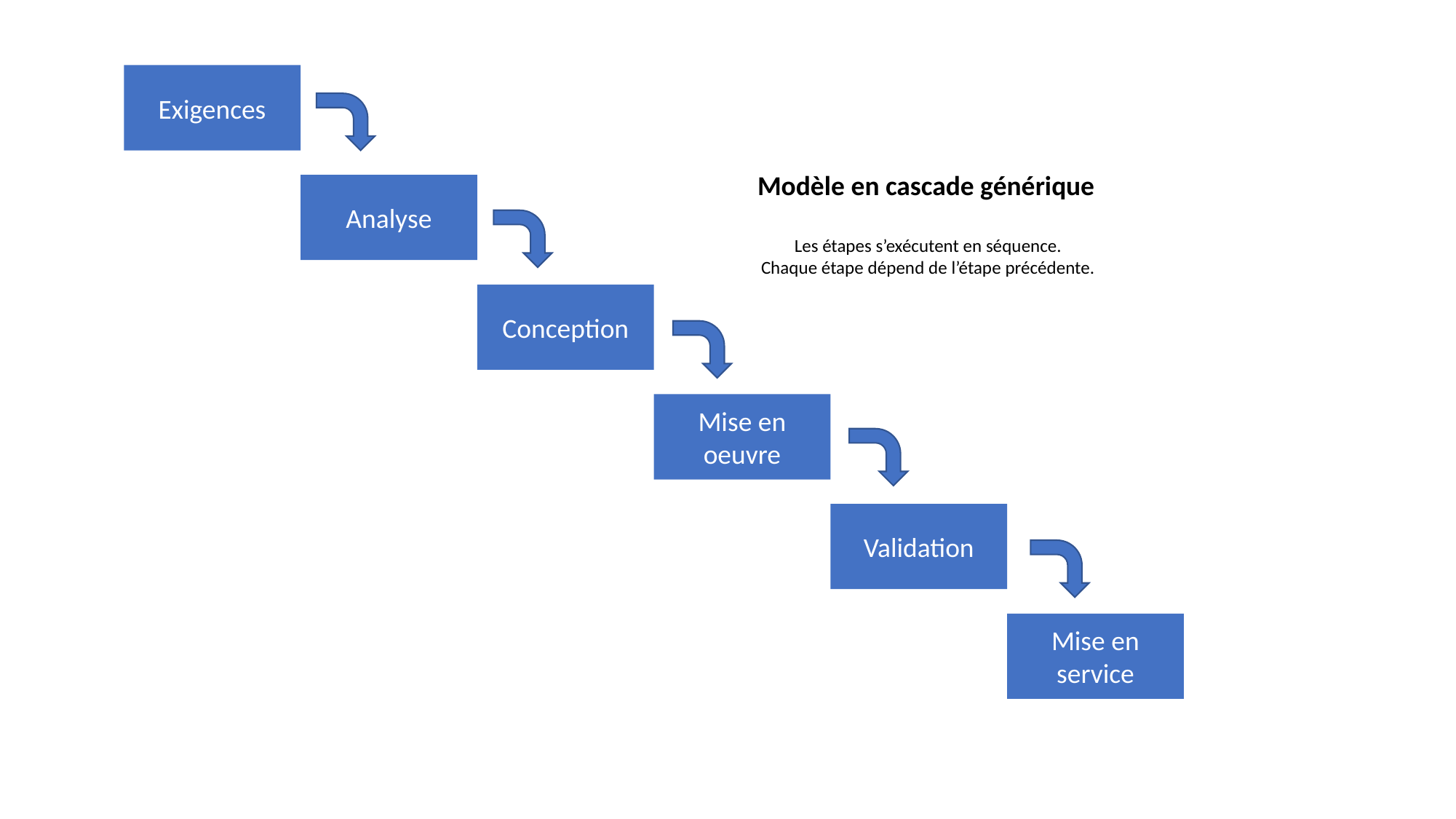

Exigences

Modèle en cascade générique

Les étapes s’exécutent en séquence.
Chaque étape dépend de l’étape précédente.
Analyse

Conception

Mise en oeuvre

Validation

Mise en service